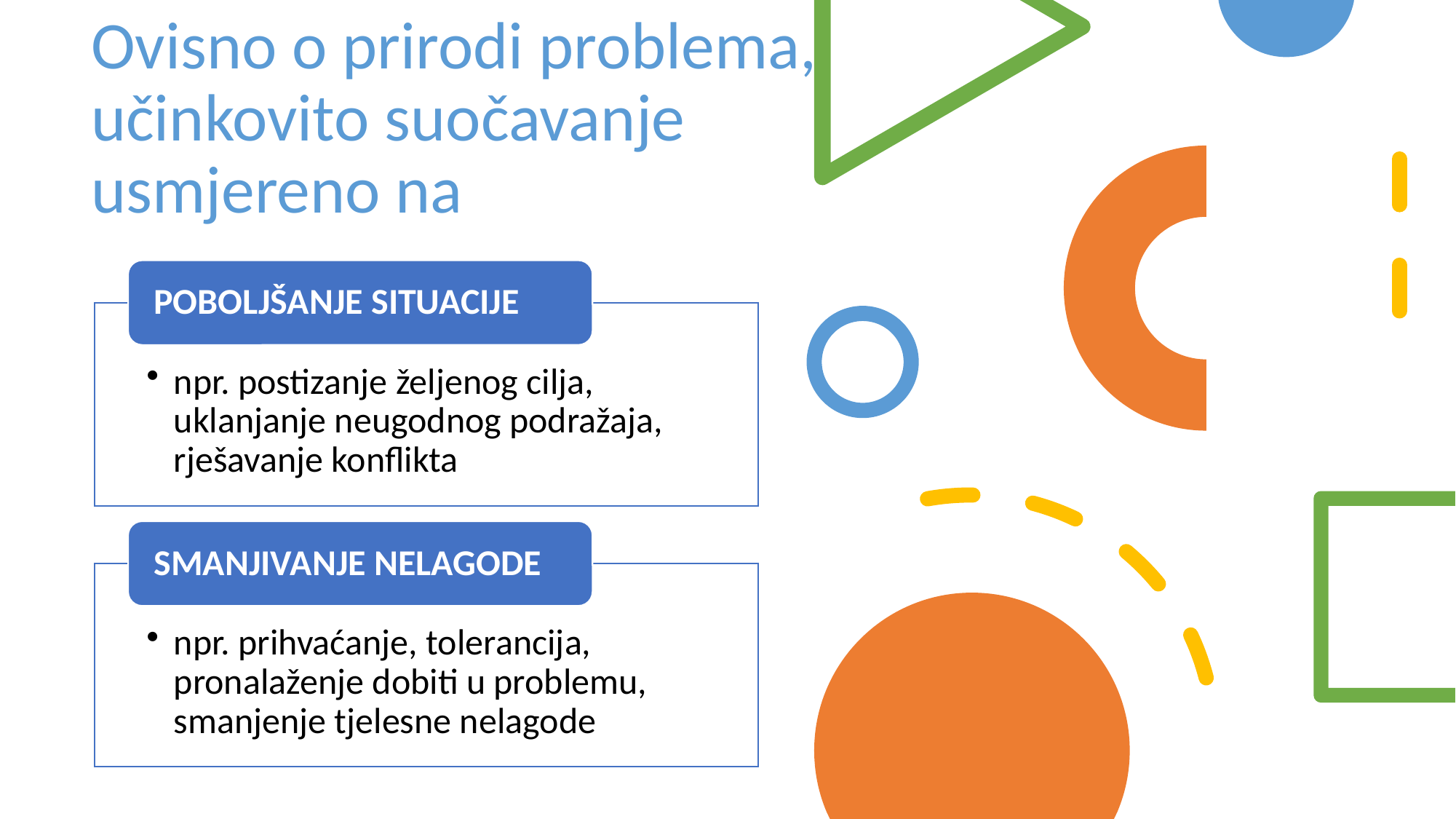

# Ovisno o prirodi problema, učinkovito suočavanje usmjereno na

npr. postizanje željenog cilja, uklanjanje neugodnog podražaja, rješavanje konflikta
POBOLJŠANJE SITUACIJE
npr. prihvaćanje, tolerancija, pronalaženje dobiti u problemu, smanjenje tjelesne nelagode
SMANJIVANJE NELAGODE